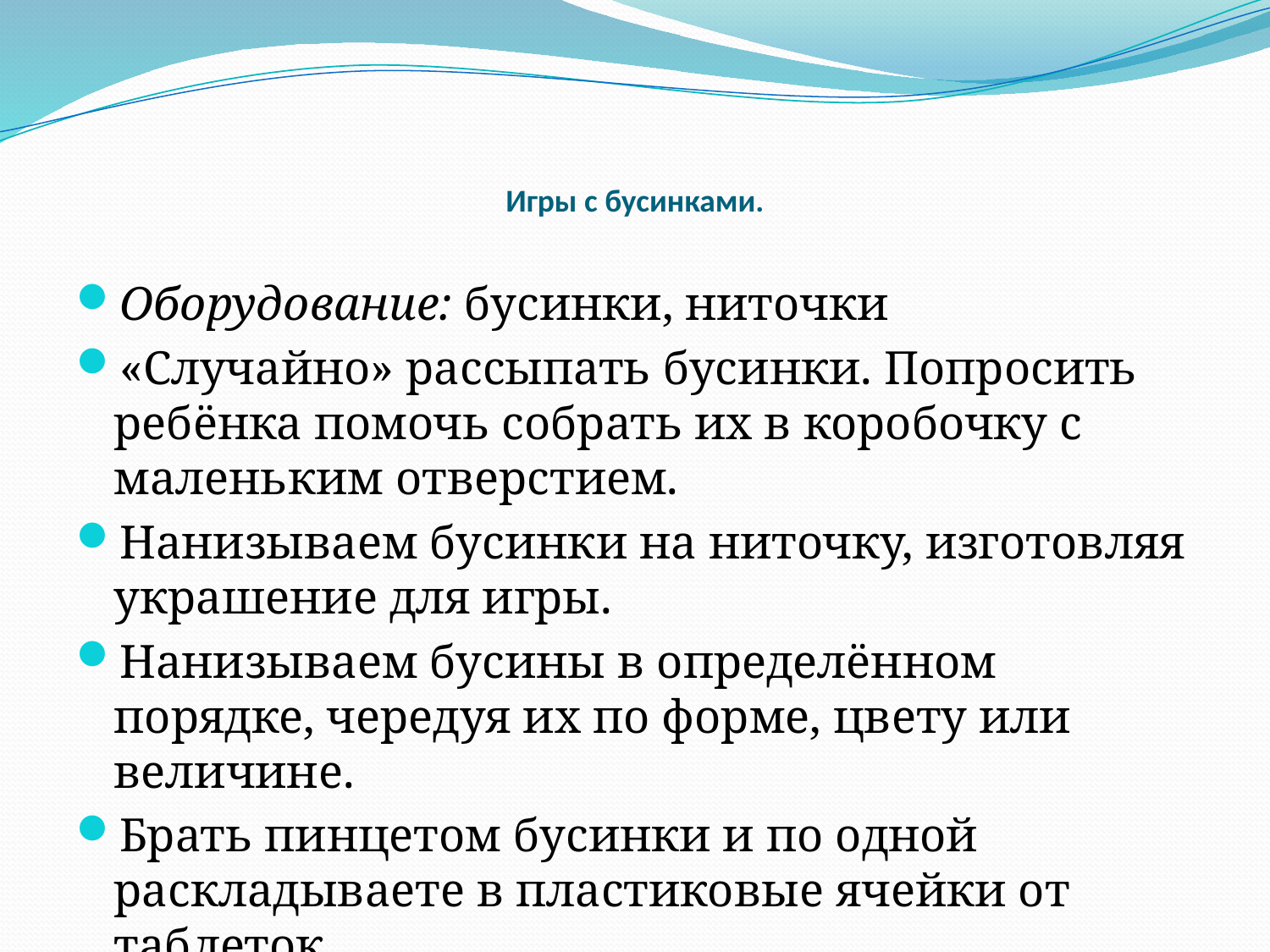

# Игры с бусинками.
Оборудование: бусинки, ниточки
«Случайно» рассыпать бусинки. Попросить ребёнка помочь собрать их в коробочку с маленьким отверстием.
Нанизываем бусинки на ниточку, изготовляя украшение для игры.
Нанизываем бусины в определённом порядке, чередуя их по форме, цвету или величине.
Брать пинцетом бусинки и по одной раскладываете в пластиковые ячейки от таблеток.